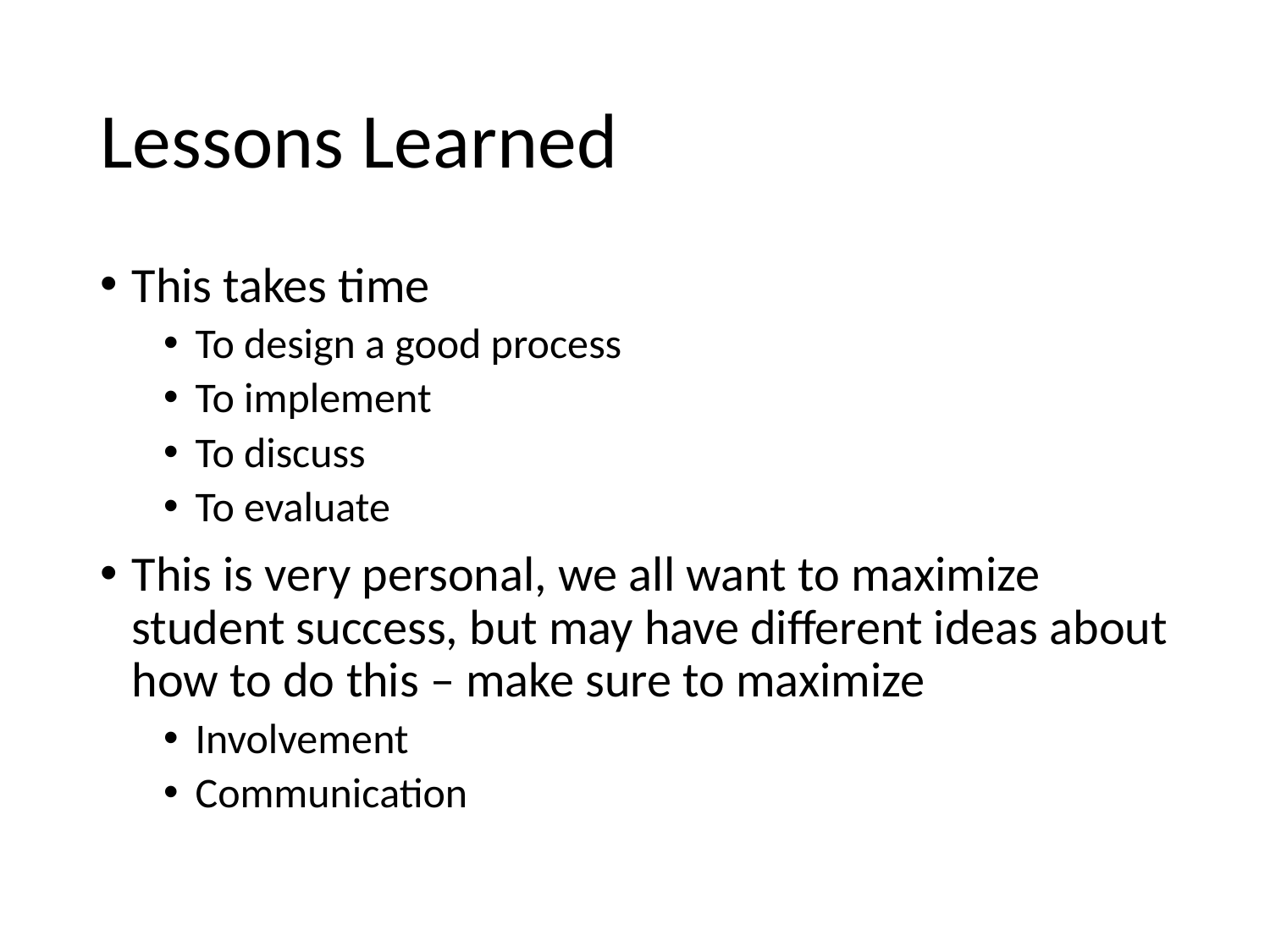

# Lessons Learned
This takes time
To design a good process
To implement
To discuss
To evaluate
This is very personal, we all want to maximize student success, but may have different ideas about how to do this – make sure to maximize
Involvement
Communication